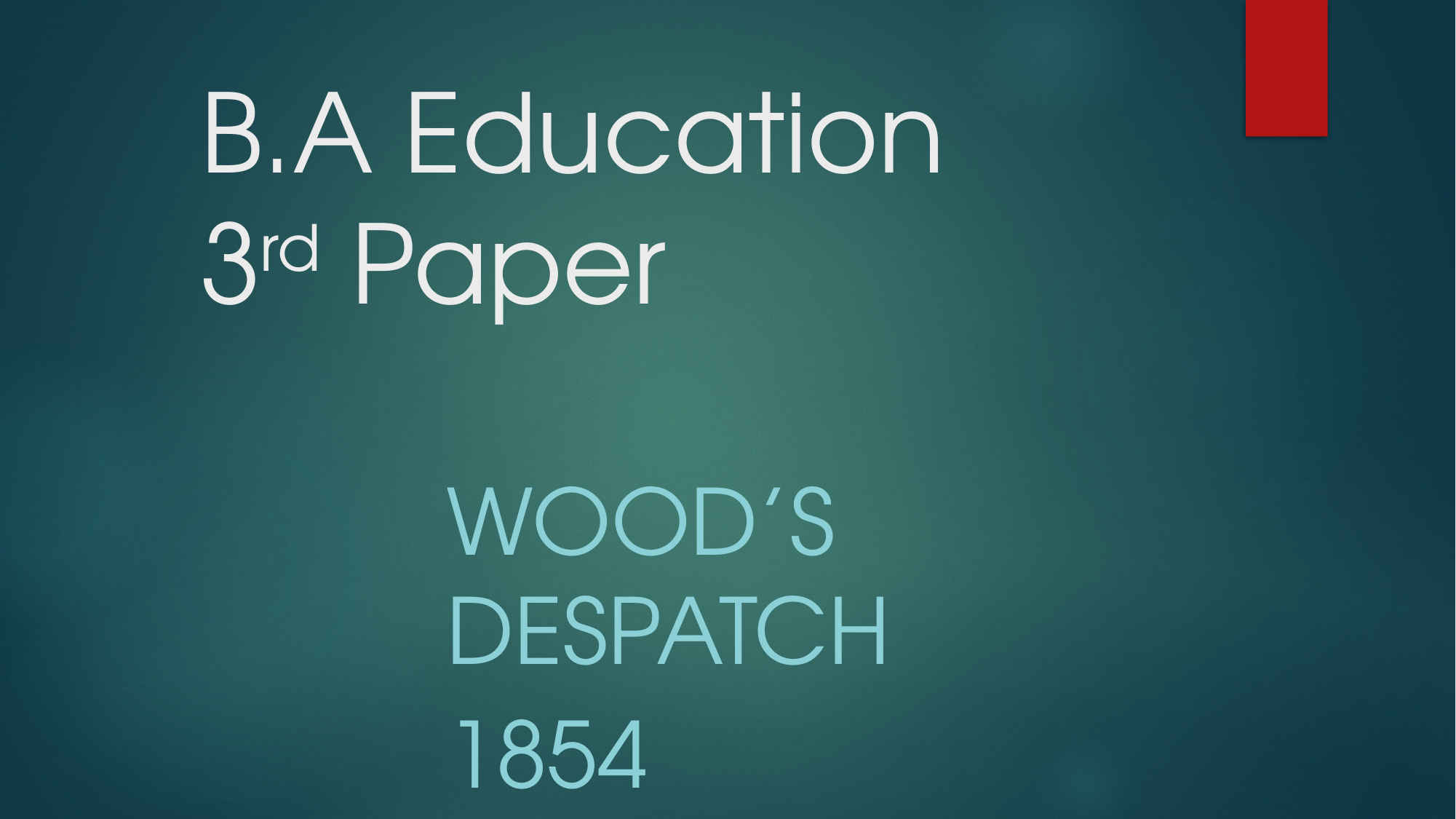

# B.A Education 3rd Paper
Wood’s Despatch
1854